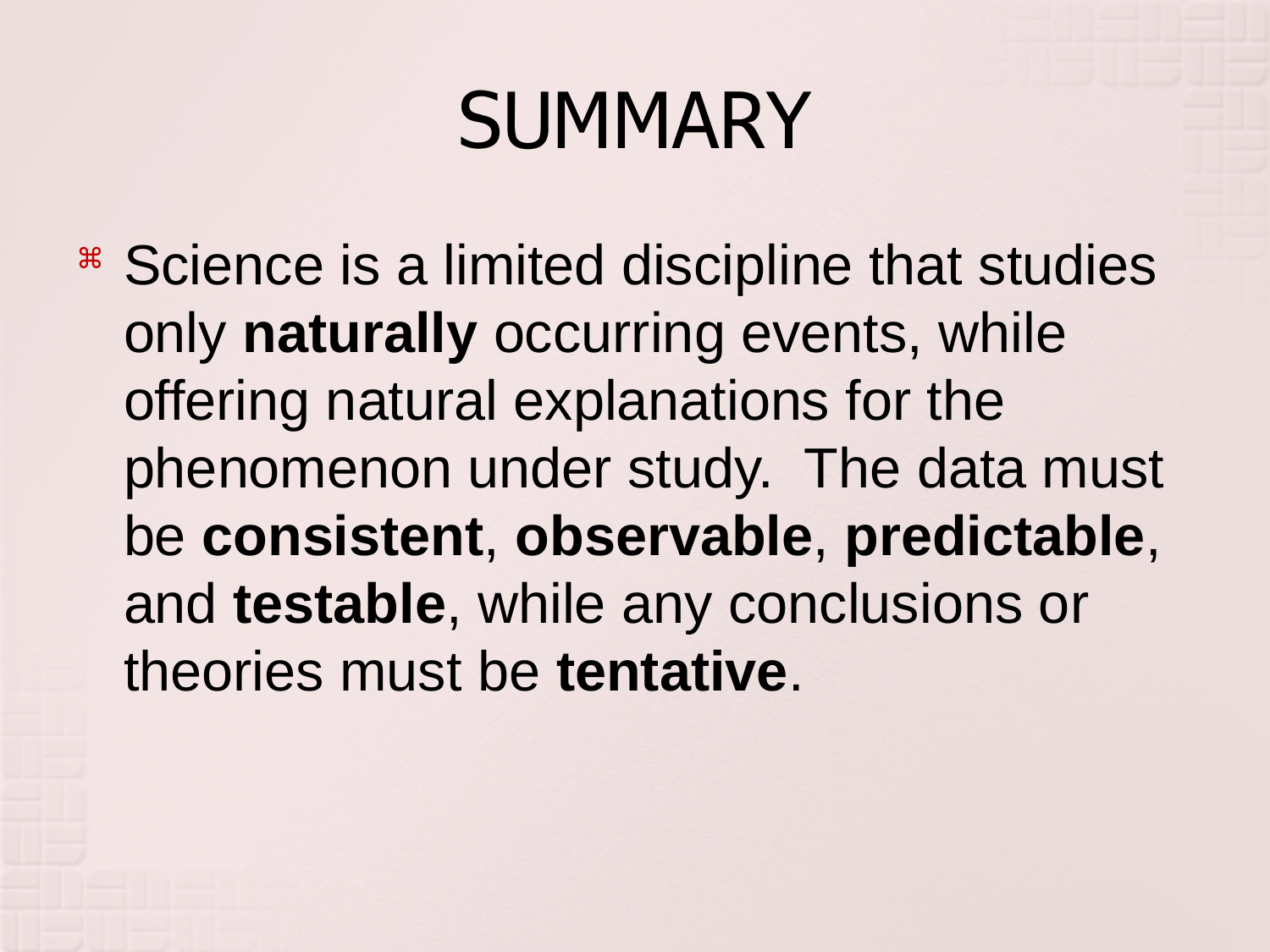

# SUMMARY
Science is a limited discipline that studies only naturally occurring events, while offering natural explanations for the phenomenon under study.  The data must be consistent, observable, predictable, and testable, while any conclusions or theories must be tentative.